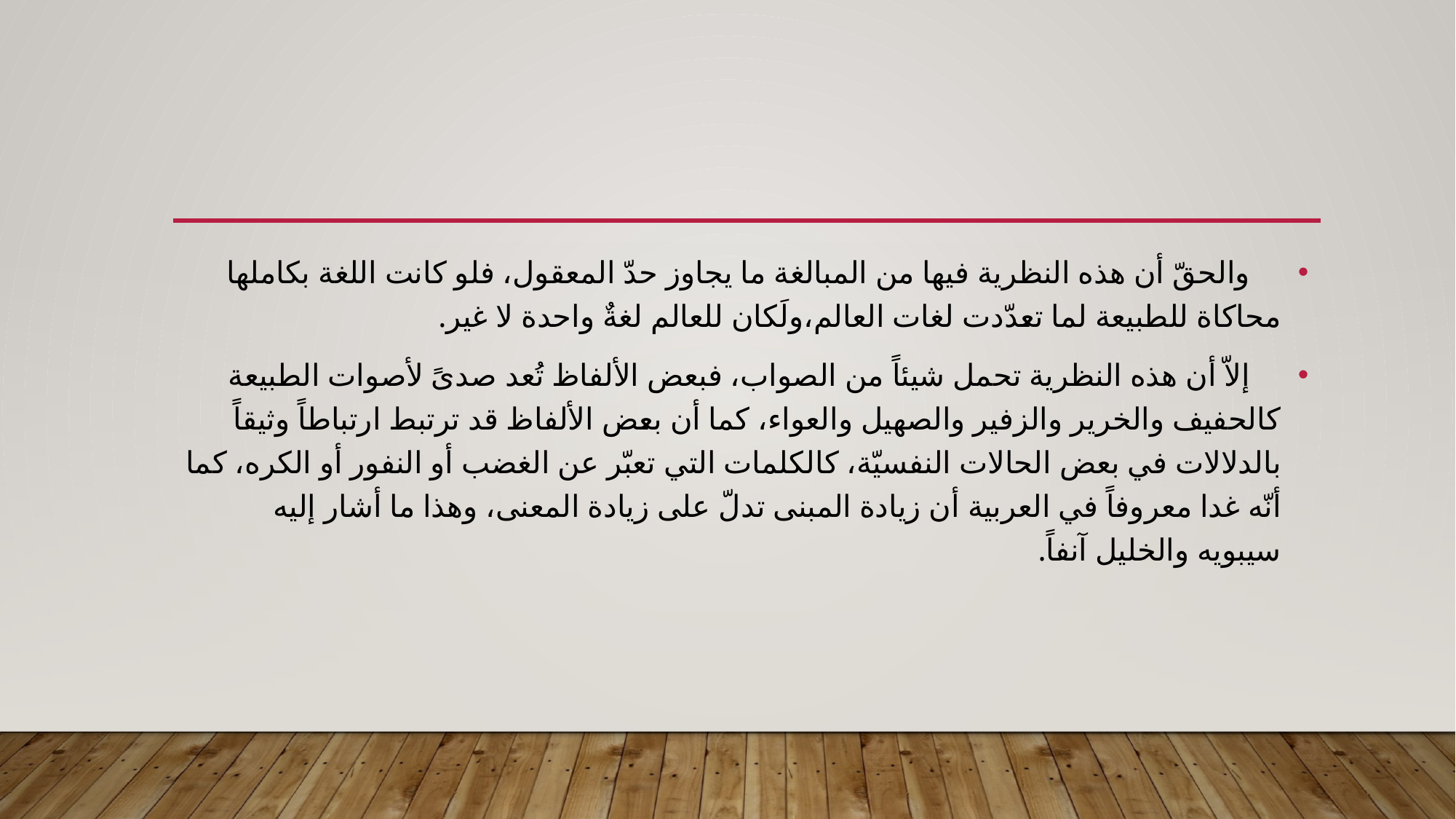

#
    والحقّ أن هذه النظرية فيها من المبالغة ما يجاوز حدّ المعقول، فلو كانت اللغة بكاملها محاكاة للطبيعة لما تعدّدت لغات العالم،ولَكان للعالم لغةٌ واحدة لا غير.
    إلاّ أن هذه النظرية تحمل شيئاً من الصواب، فبعض الألفاظ تُعد صدىً لأصوات الطبيعة كالحفيف والخرير والزفير والصهيل والعواء، كما أن بعض الألفاظ قد ترتبط ارتباطاً وثيقاً بالدلالات في بعض الحالات النفسيّة، كالكلمات التي تعبّر عن الغضب أو النفور أو الكره، كما أنّه غدا معروفاً في العربية أن زيادة المبنى تدلّ على زيادة المعنى، وهذا ما أشار إليه سيبويه والخليل آنفاً.